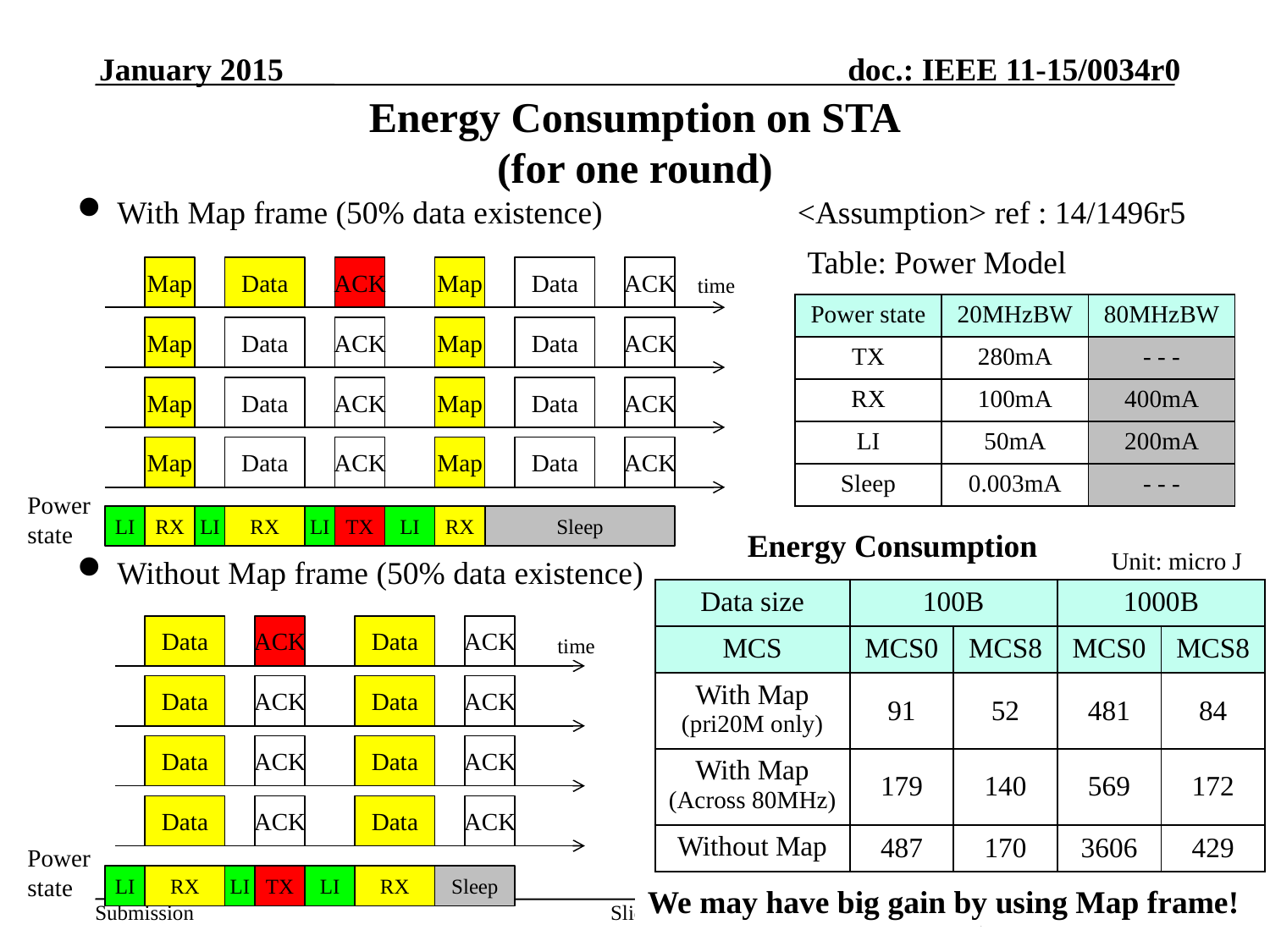

January 2015
# Energy Consumption on STA (for one round)
With Map frame (50% data existence)
<Assumption> ref : 14/1496r5
Table: Power Model
Map
Data
ACK
Map
Data
ACK
time
| Power state | 20MHzBW | 80MHzBW |
| --- | --- | --- |
| TX | 280mA | - - - |
| RX | 100mA | 400mA |
| LI | 50mA | 200mA |
| Sleep | 0.003mA | - - - |
Map
Data
ACK
Map
Data
ACK
Map
Data
ACK
Map
Data
ACK
Map
Data
ACK
Map
Data
ACK
Power state
LI
RX
LI
RX
LI
TX
LI
RX
Sleep
Energy Consumption
Unit: micro J
Without Map frame (50% data existence)
| Data size | 100B |  | 1000B |  |
| --- | --- | --- | --- | --- |
| MCS | MCS0 | MCS8 | MCS0 | MCS8 |
| With Map (pri20M only) | 91 | 52 | 481 | 84 |
| With Map (Across 80MHz) | 179 | 140 | 569 | 172 |
| Without Map | 487 | 170 | 3606 | 429 |
Data
ACK
Data
ACK
time
Data
ACK
Data
ACK
Data
ACK
Data
ACK
Data
ACK
Data
ACK
Less chance to sleep and wider RX bandwidth in case of without Map.
Power state
LI
RX
LI
TX
LI
RX
Sleep
We may have big gain by using Map frame!
Slide 8
Katsuo Yunoki, KDDI R&D Laboratories